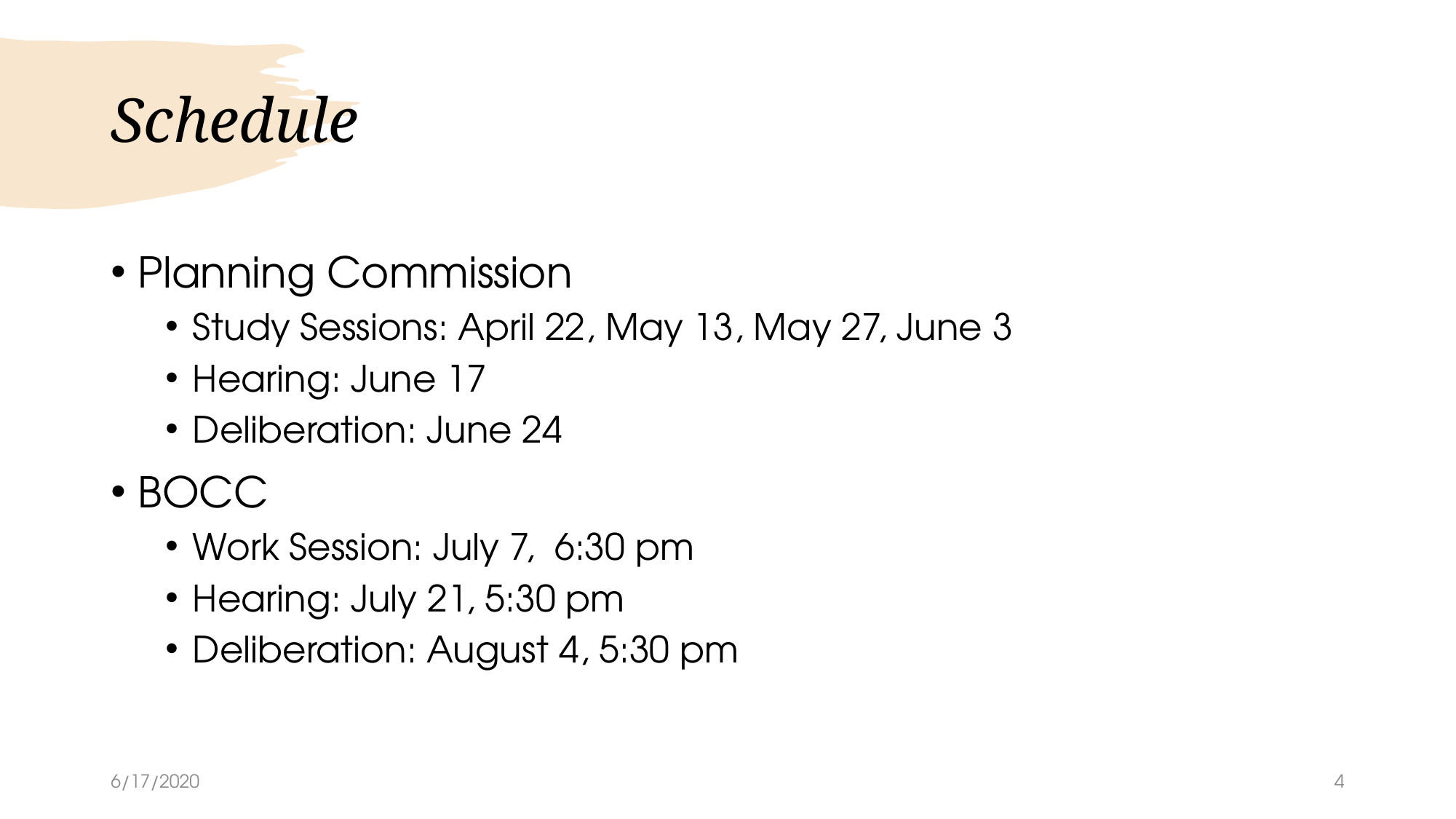

# Schedule
Planning Commission
Study Sessions: April 22, May 13, May 27, June 3
Hearing: June 17
Deliberation: June 24
BOCC
Work Session: July 7,  6:30 pm
Hearing: July 21, 5:30 pm
Deliberation: August 4, 5:30 pm
6/17/2020
4